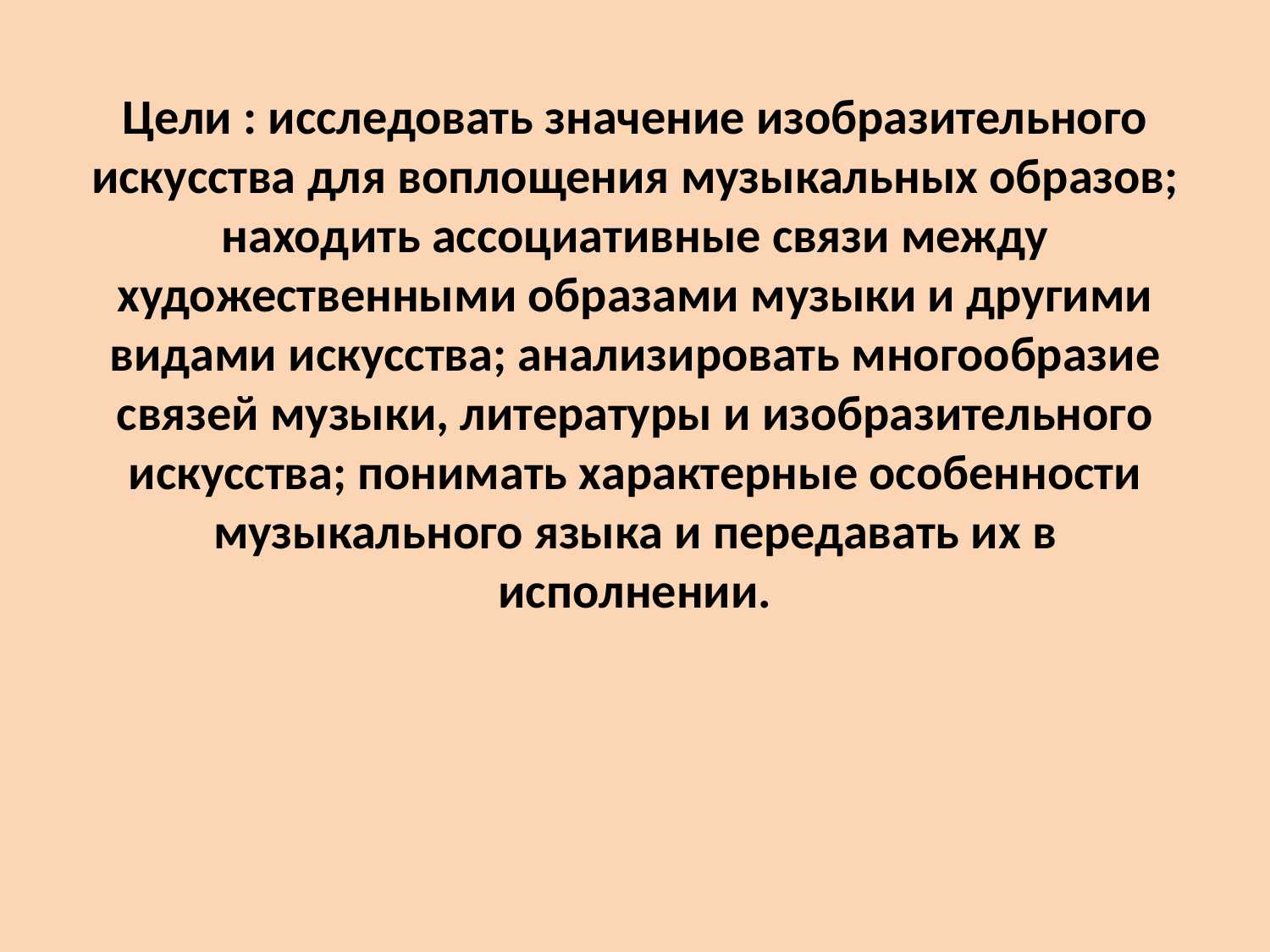

# Цели : исследовать значение изобразительного искусства для воплощения музыкальных образов; находить ассоциативные связи между художественными образами музыки и другими видами искусства; анализировать многообразие связей музыки, литературы и изобразительного искусства; понимать характерные особенности музыкального языка и передавать их в исполнении.